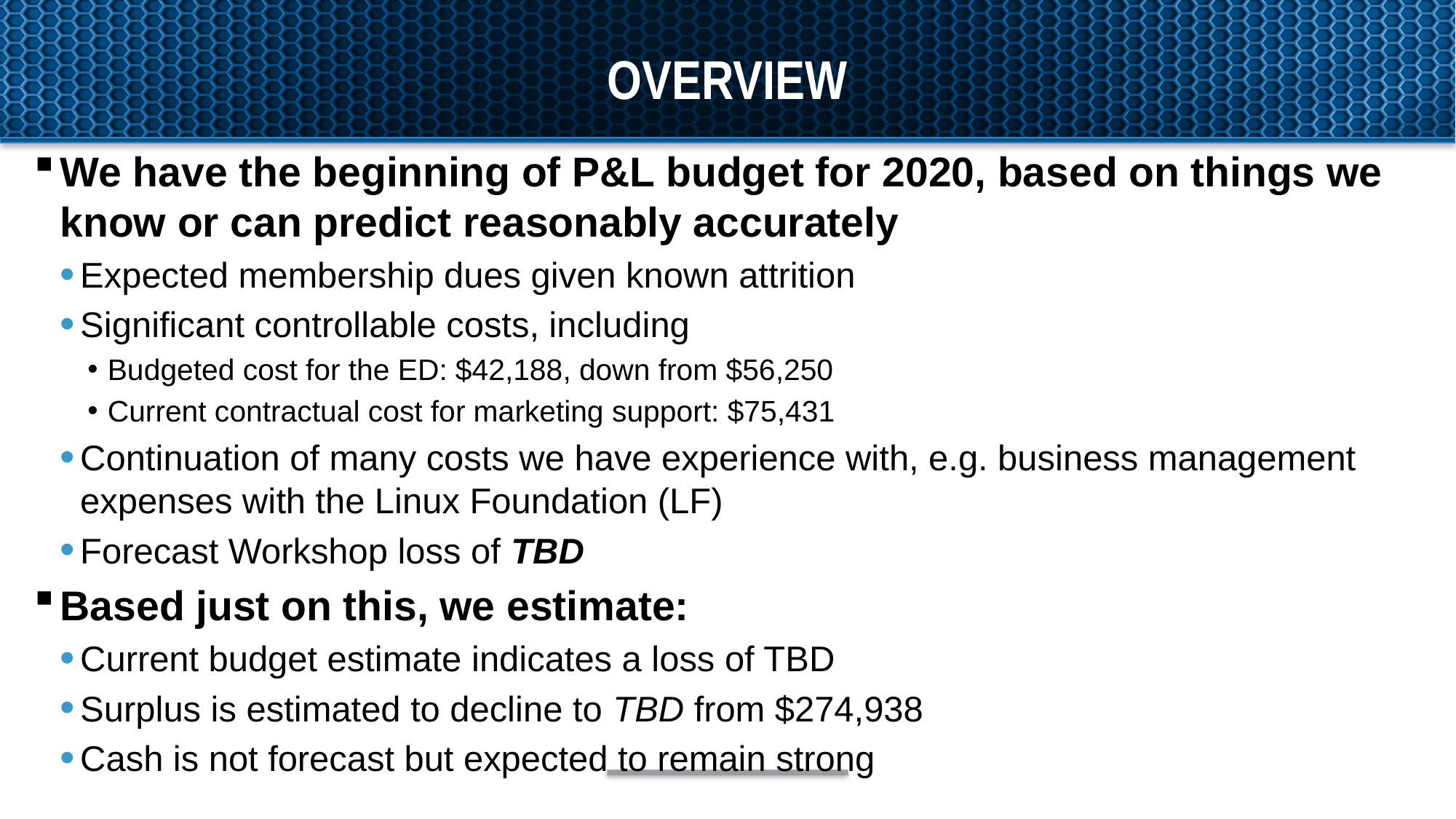

# Overview
We have the beginning of P&L budget for 2020, based on things we know or can predict reasonably accurately
Expected membership dues given known attrition
Significant controllable costs, including
Budgeted cost for the ED: $42,188, down from $56,250
Current contractual cost for marketing support: $75,431
Continuation of many costs we have experience with, e.g. business management expenses with the Linux Foundation (LF)
Forecast Workshop loss of TBD
Based just on this, we estimate:
Current budget estimate indicates a loss of TBD
Surplus is estimated to decline to TBD from $274,938
Cash is not forecast but expected to remain strong